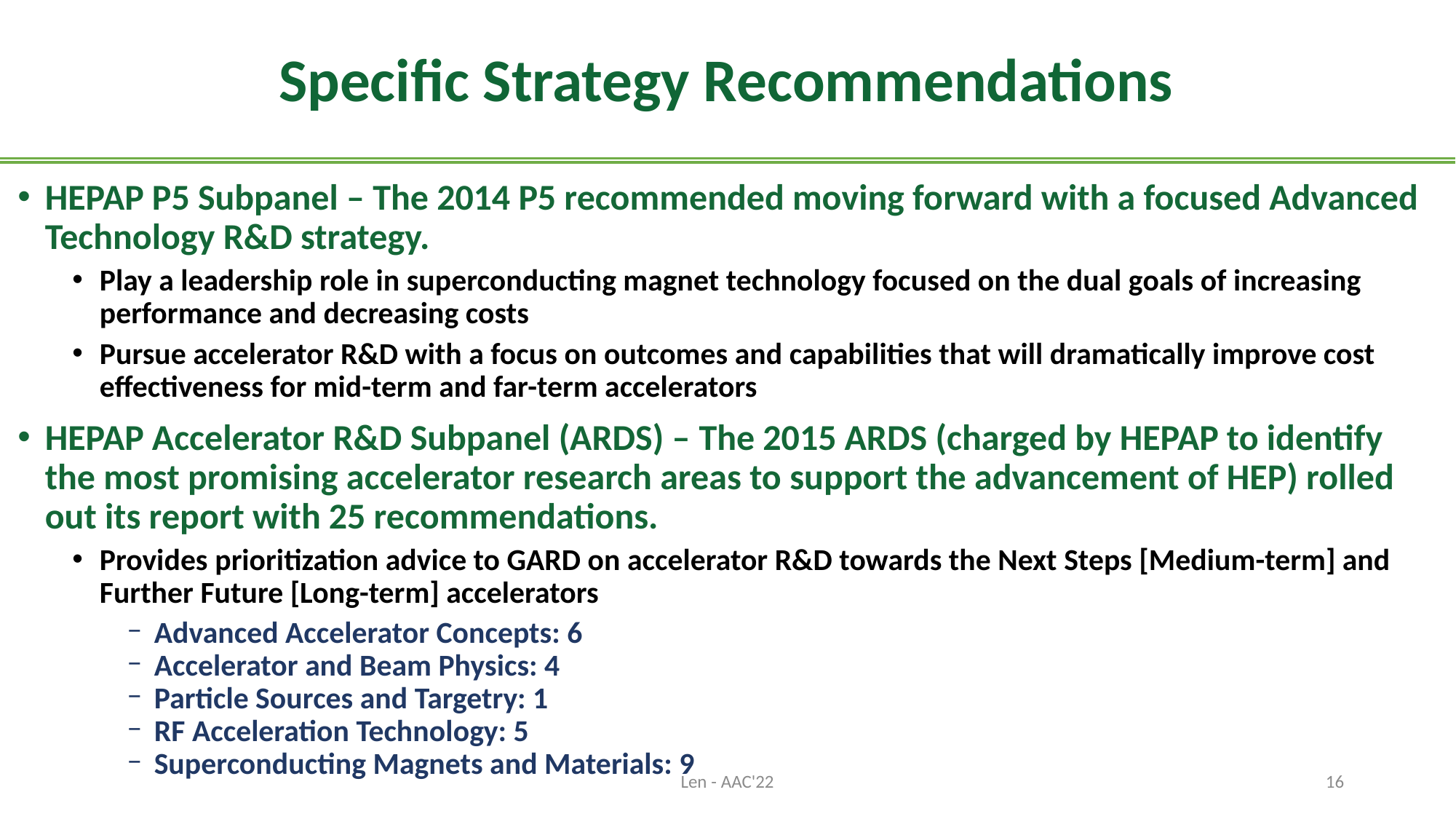

# Specific Strategy Recommendations
HEPAP P5 Subpanel – The 2014 P5 recommended moving forward with a focused Advanced Technology R&D strategy.
Play a leadership role in superconducting magnet technology focused on the dual goals of increasing performance and decreasing costs
Pursue accelerator R&D with a focus on outcomes and capabilities that will dramatically improve cost effectiveness for mid-term and far-term accelerators
HEPAP Accelerator R&D Subpanel (ARDS) – The 2015 ARDS (charged by HEPAP to identify the most promising accelerator research areas to support the advancement of HEP) rolled out its report with 25 recommendations.
Provides prioritization advice to GARD on accelerator R&D towards the Next Steps [Medium-term] and Further Future [Long-term] accelerators
Advanced Accelerator Concepts: 6
Accelerator and Beam Physics: 4
Particle Sources and Targetry: 1
RF Acceleration Technology: 5
Superconducting Magnets and Materials: 9
Len - AAC'22
16